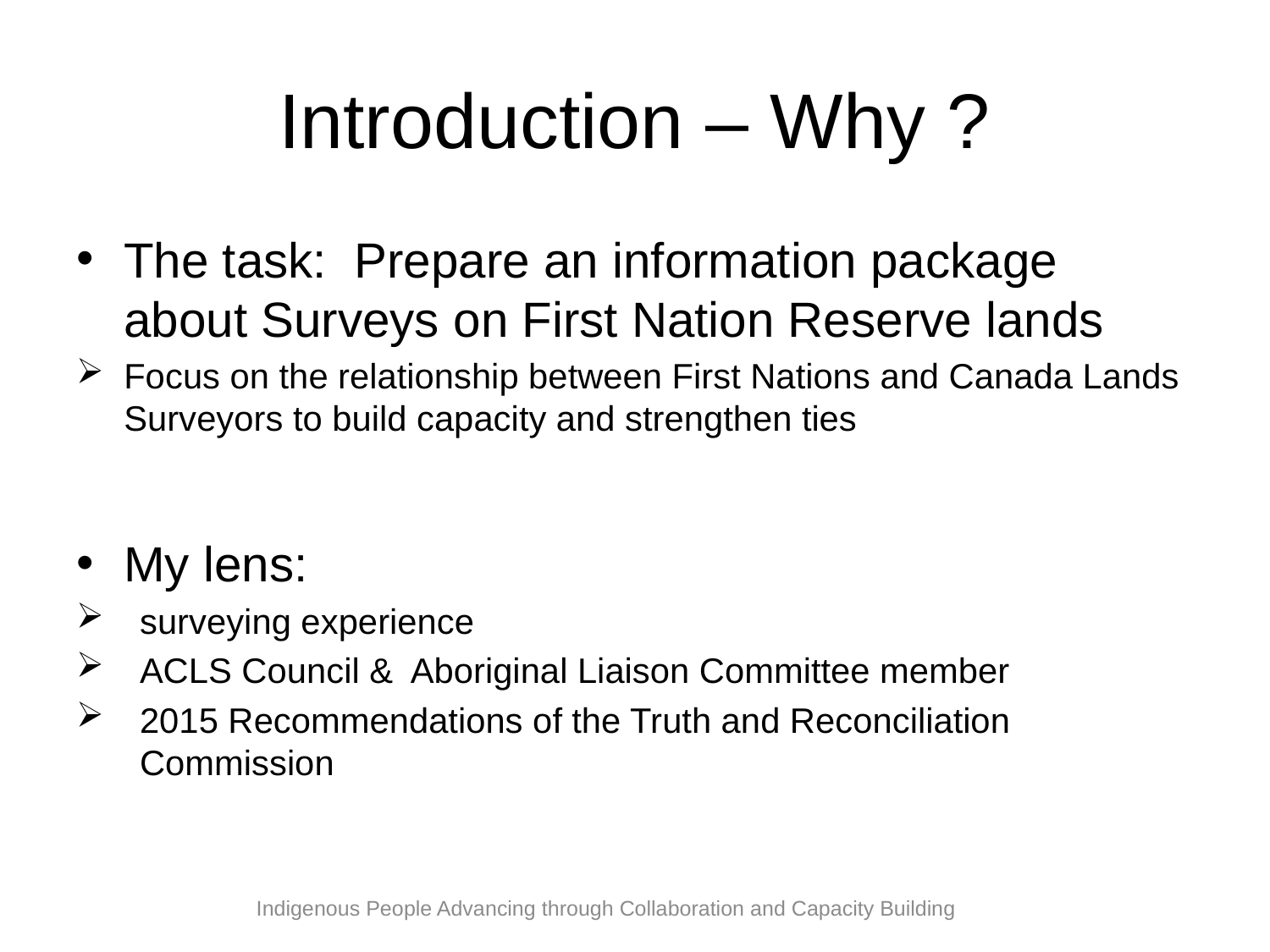

# Introduction – Why ?
The task:  Prepare an information package about Surveys on First Nation Reserve lands
Focus on the relationship between First Nations and Canada Lands Surveyors to build capacity and strengthen ties

My lens:
surveying experience
ACLS Council &  Aboriginal Liaison Committee member
2015 Recommendations of the Truth and Reconciliation Commission
Indigenous People Advancing through Collaboration and Capacity Building